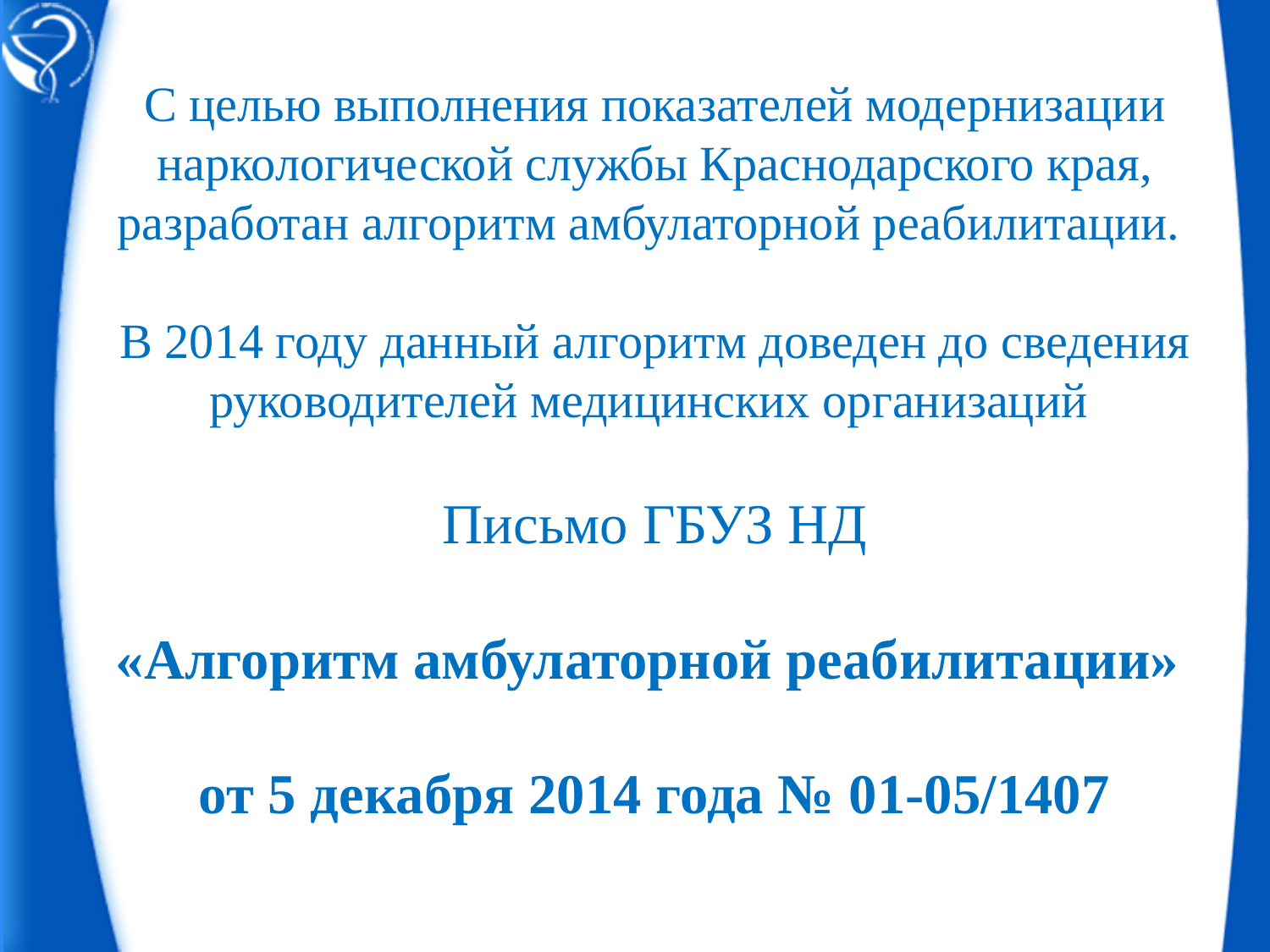

С целью выполнения показателей модернизации наркологической службы Краснодарского края, разработан алгоритм амбулаторной реабилитации.

В 2014 году данный алгоритм доведен до сведения руководителей медицинских организаций

Письмо ГБУЗ НД

«Алгоритм амбулаторной реабилитации»

от 5 декабря 2014 года № 01-05/1407